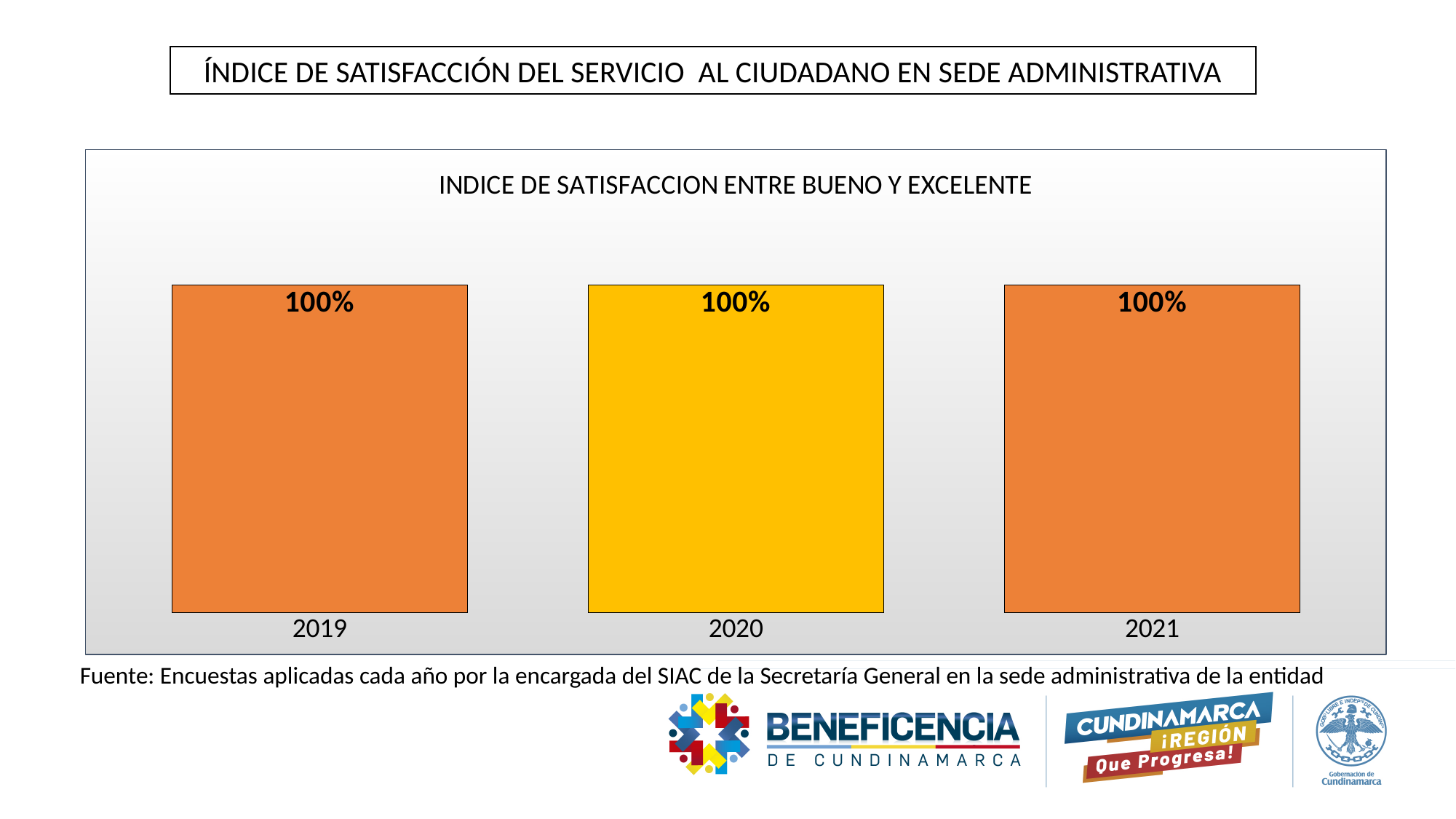

ÍNDICE DE SATISFACCIÓN DEL SERVICIO  AL CIUDADANO EN SEDE ADMINISTRATIVA

### Chart: INDICE DE SATISFACCION ENTRE BUENO Y EXCELENTE

| Category | INDICE SATISFACCION ENTRE BUENO Y EXCELENTE |
|---|---|
| 2019 | 1.0 |
| 2020 | 1.0 |
| 2021 | 1.0 |

Fuente: Encuestas aplicadas cada año por la encargada del SIAC de la Secretaría General en la sede administrativa de la entidad